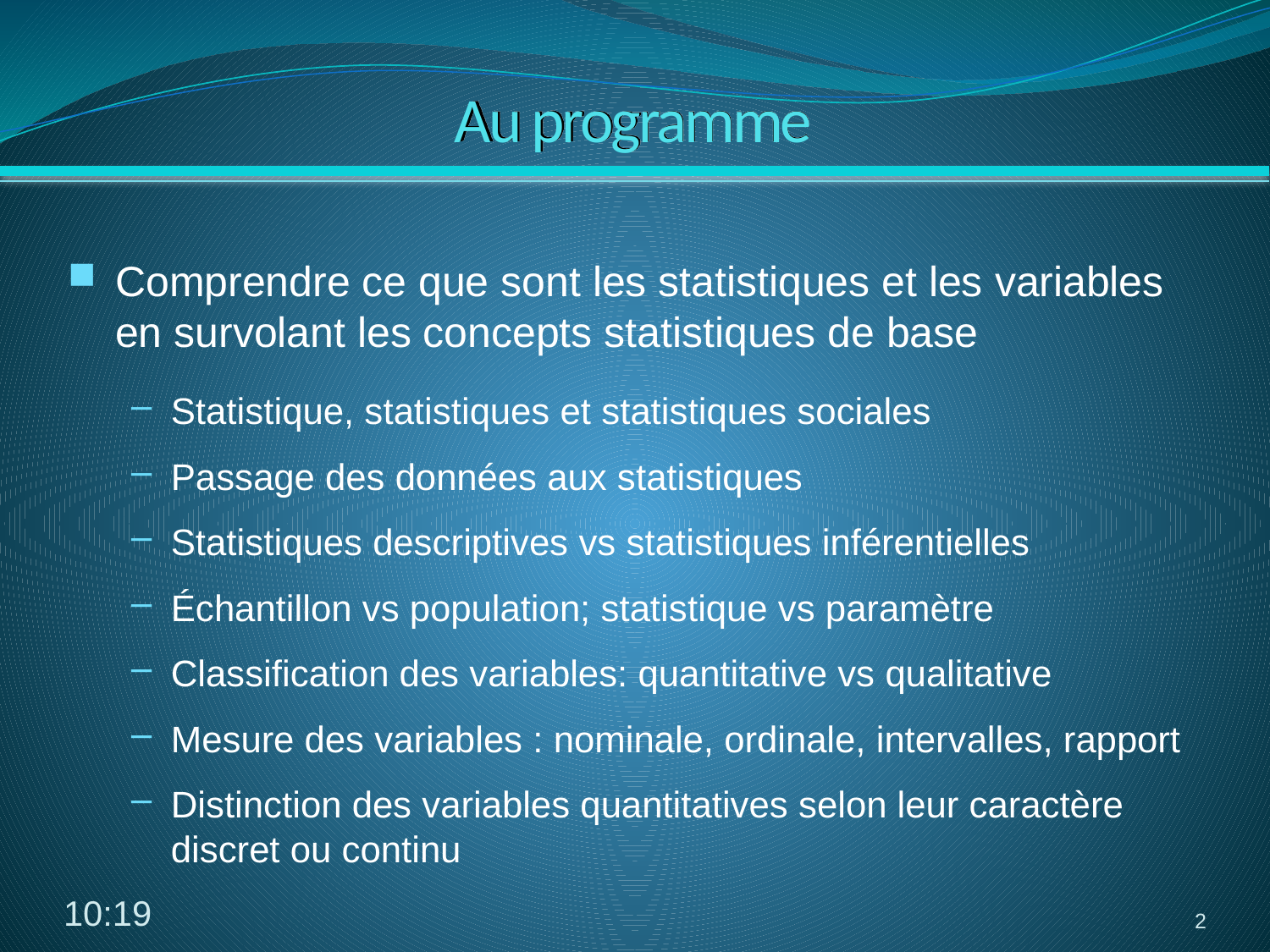

# Au programme
Comprendre ce que sont les statistiques et les variables en survolant les concepts statistiques de base
Statistique, statistiques et statistiques sociales
Passage des données aux statistiques
Statistiques descriptives vs statistiques inférentielles
Échantillon vs population; statistique vs paramètre
Classification des variables: quantitative vs qualitative
Mesure des variables : nominale, ordinale, intervalles, rapport
Distinction des variables quantitatives selon leur caractère discret ou continu

10:19
2